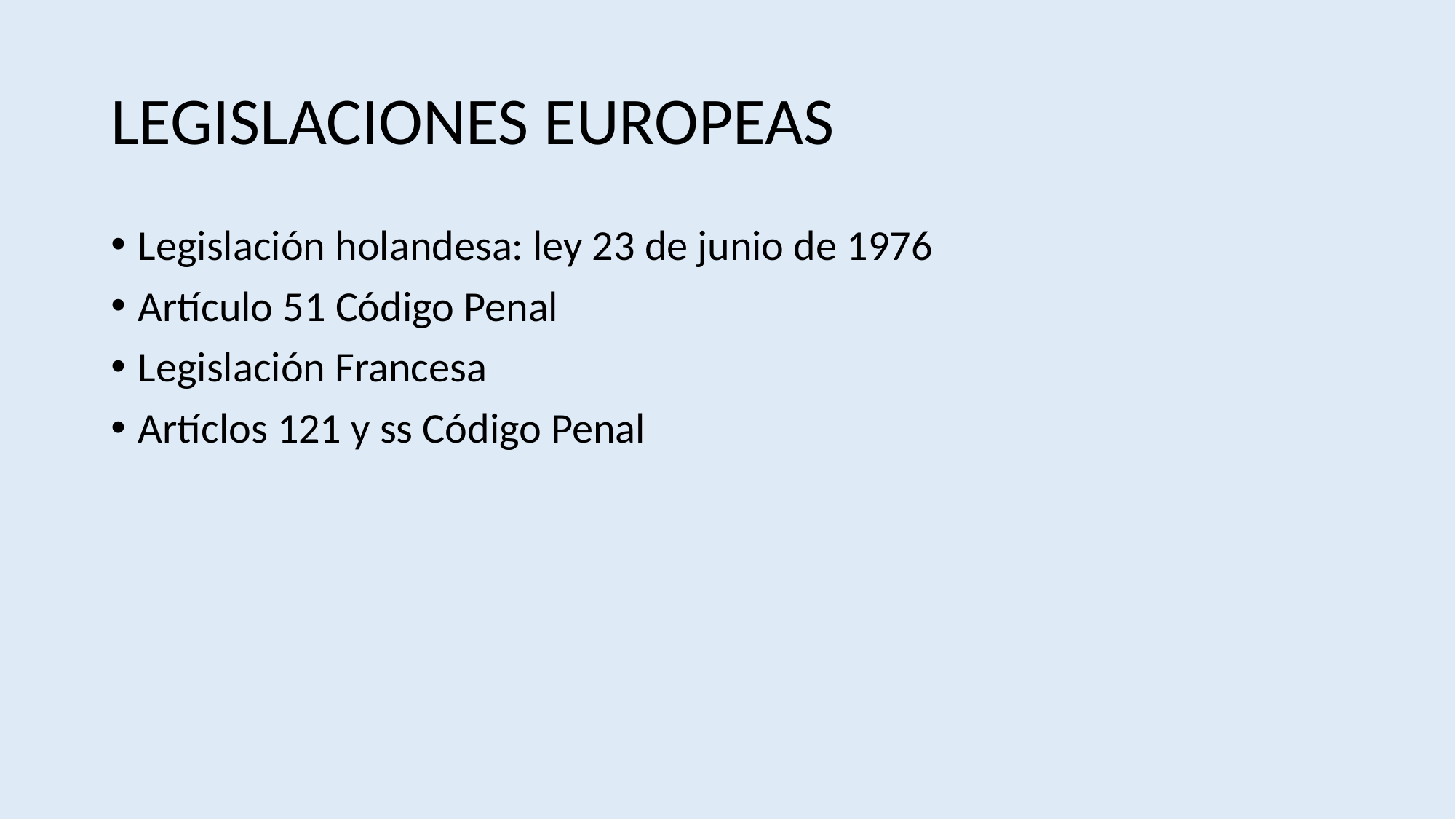

# LEGISLACIONES EUROPEAS
Legislación holandesa: ley 23 de junio de 1976
Artículo 51 Código Penal
Legislación Francesa
Artíclos 121 y ss Código Penal